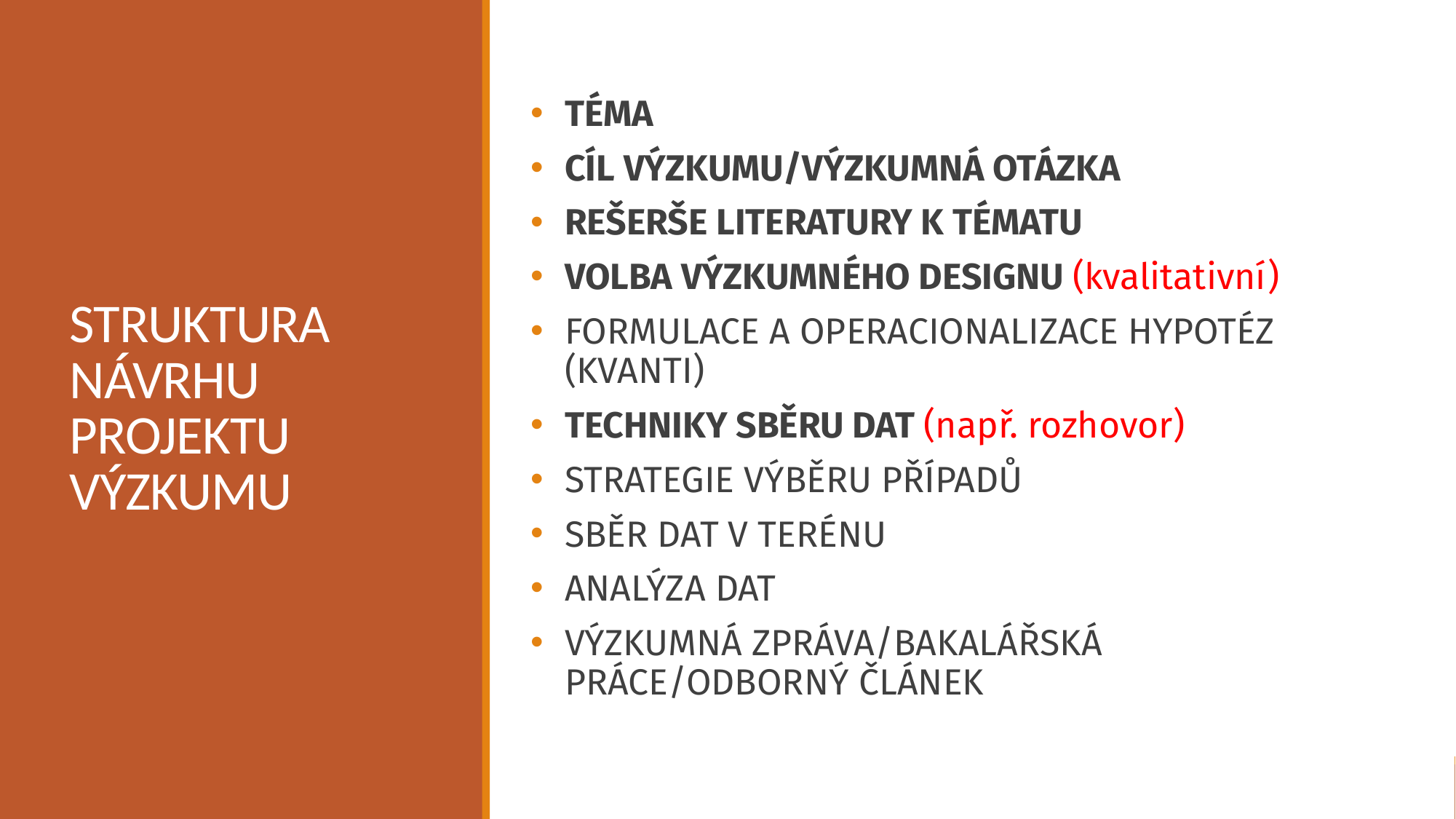

TÉMA
CÍL VÝZKUMU/VÝZKUMNÁ OTÁZKA
REŠERŠE LITERATURY K TÉMATU
VOLBA VÝZKUMNÉHO DESIGNU (kvalitativní)
FORMULACE A OPERACIONALIZACE HYPOTÉZ (KVANTI)
TECHNIKY SBĚRU DAT (např. rozhovor)
STRATEGIE VÝBĚRU PŘÍPADŮ
SBĚR DAT V TERÉNU
ANALÝZA DAT
VÝZKUMNÁ ZPRÁVA/BAKALÁŘSKÁ PRÁCE/ODBORNÝ ČLÁNEK

# STRUKTURA NÁVRHU PROJEKTU VÝZKUMU